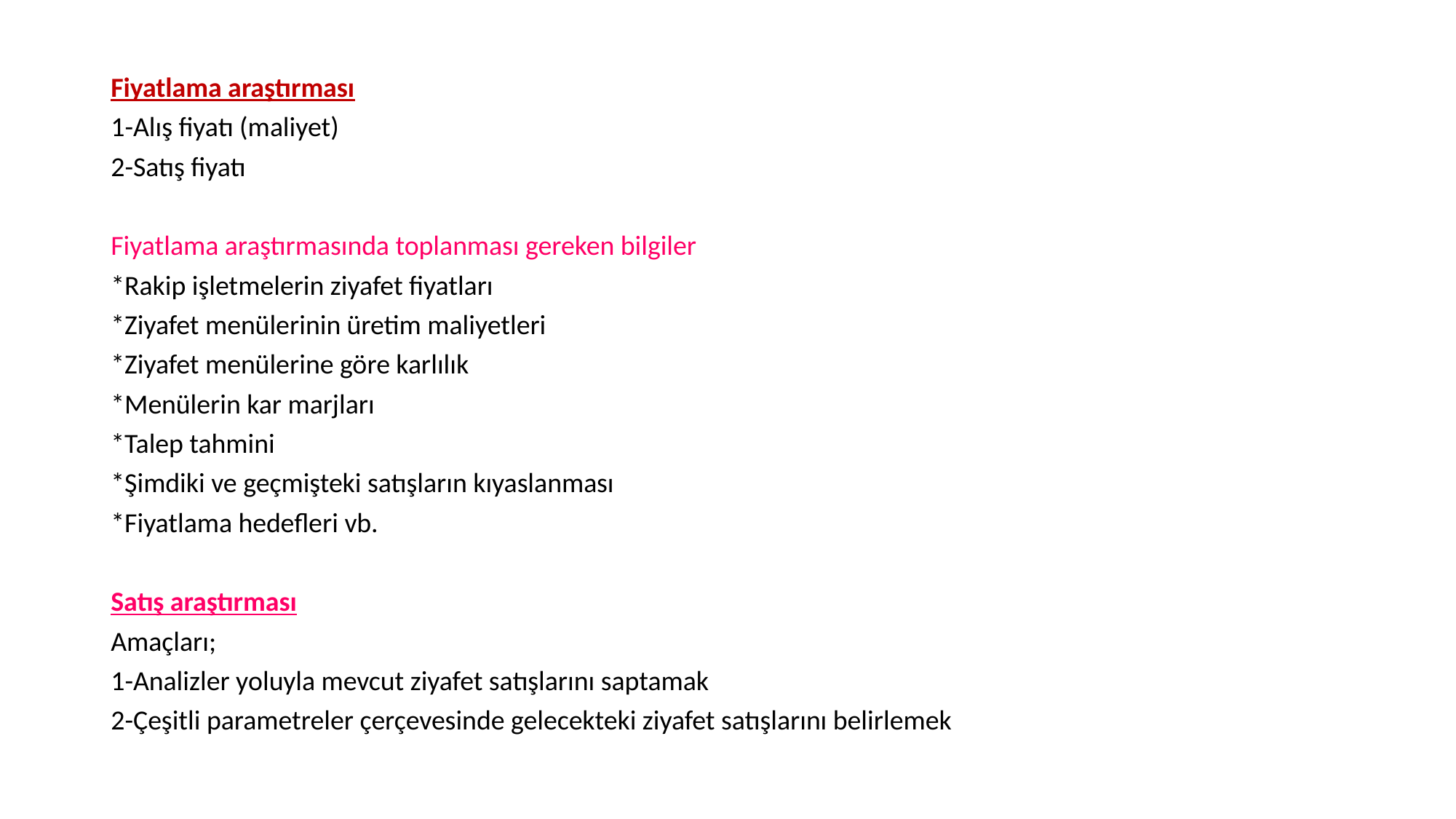

Fiyatlama araştırması
1-Alış fiyatı (maliyet)
2-Satış fiyatı

Fiyatlama araştırmasında toplanması gereken bilgiler
*Rakip işletmelerin ziyafet fiyatları
*Ziyafet menülerinin üretim maliyetleri
*Ziyafet menülerine göre karlılık
*Menülerin kar marjları
*Talep tahmini
*Şimdiki ve geçmişteki satışların kıyaslanması
*Fiyatlama hedefleri vb.

Satış araştırması
Amaçları;
1-Analizler yoluyla mevcut ziyafet satışlarını saptamak
2-Çeşitli parametreler çerçevesinde gelecekteki ziyafet satışlarını belirlemek